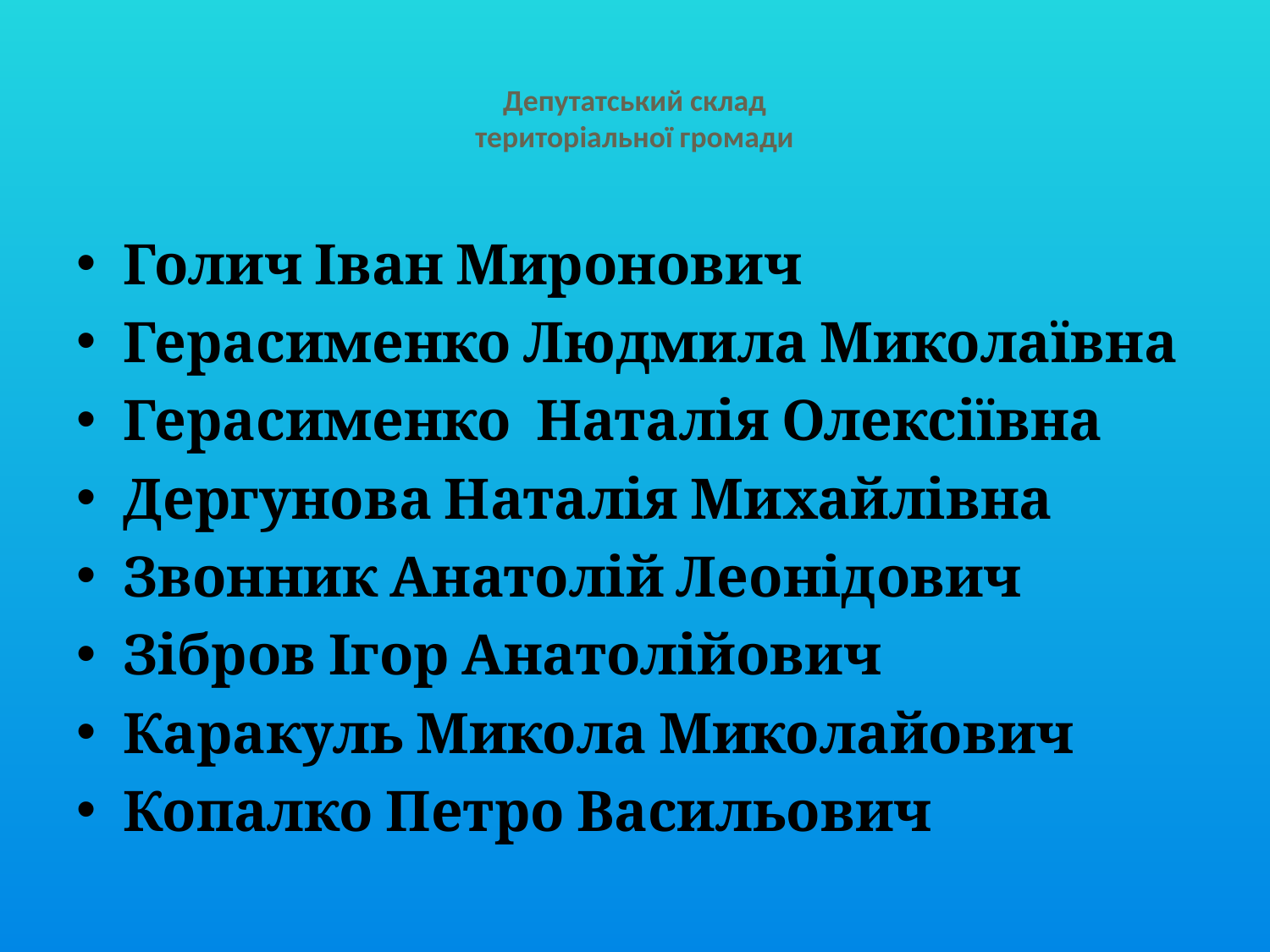

# Депутатський склад територіальної громади
Голич Іван Миронович
Герасименко Людмила Миколаївна
Герасименко  Наталія Олексіївна
Дергунова Наталія Михайлівна
Звонник Анатолій Леонідович
Зібров Ігор Анатолійович
Каракуль Микола Миколайович
Копалко Петро Васильович